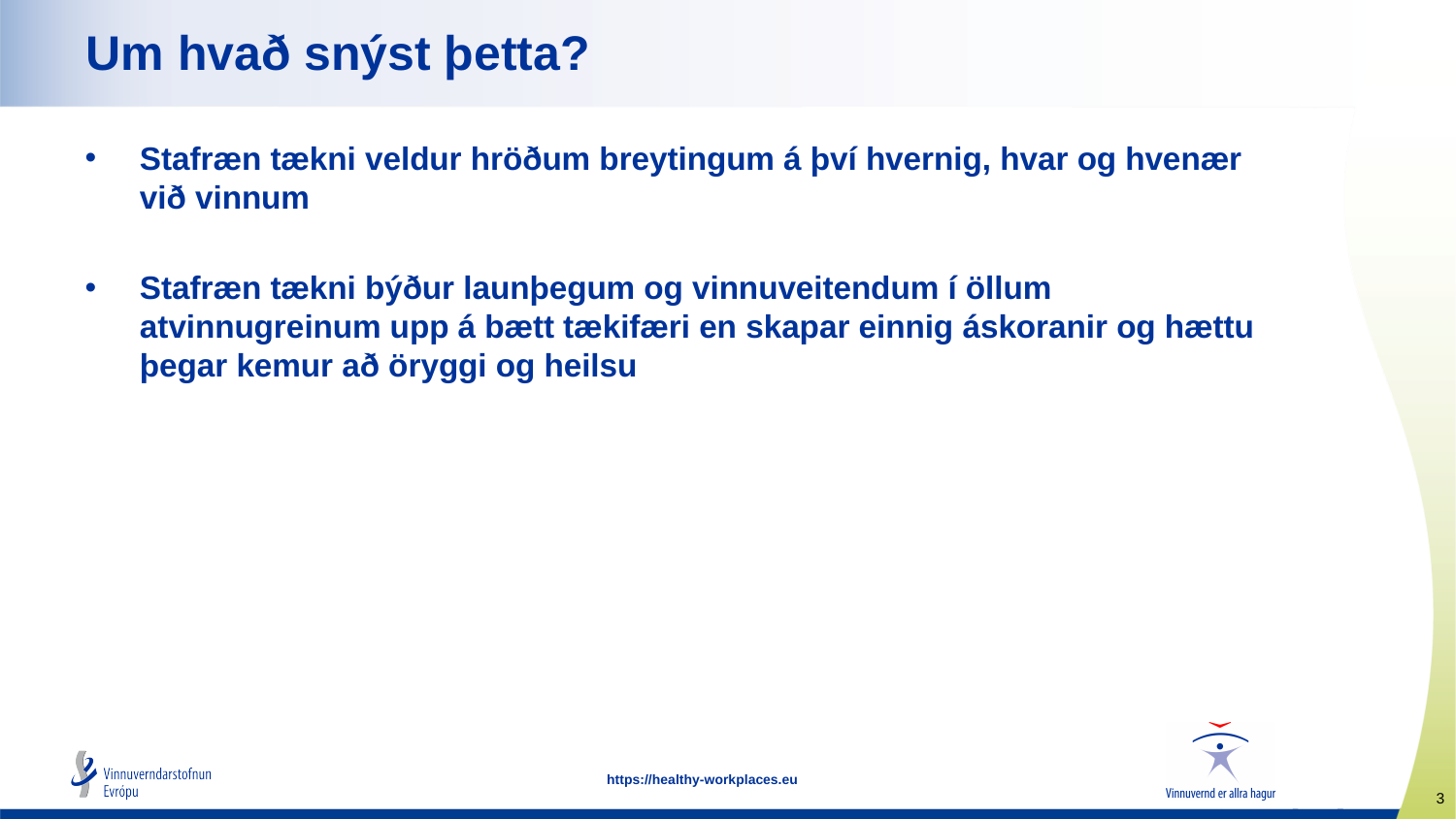

# Um hvað snýst þetta?
Stafræn tækni veldur hröðum breytingum á því hvernig, hvar og hvenær við vinnum

Stafræn tækni býður launþegum og vinnuveitendum í öllum atvinnugreinum upp á bætt tækifæri en skapar einnig áskoranir og hættu þegar kemur að öryggi og heilsu